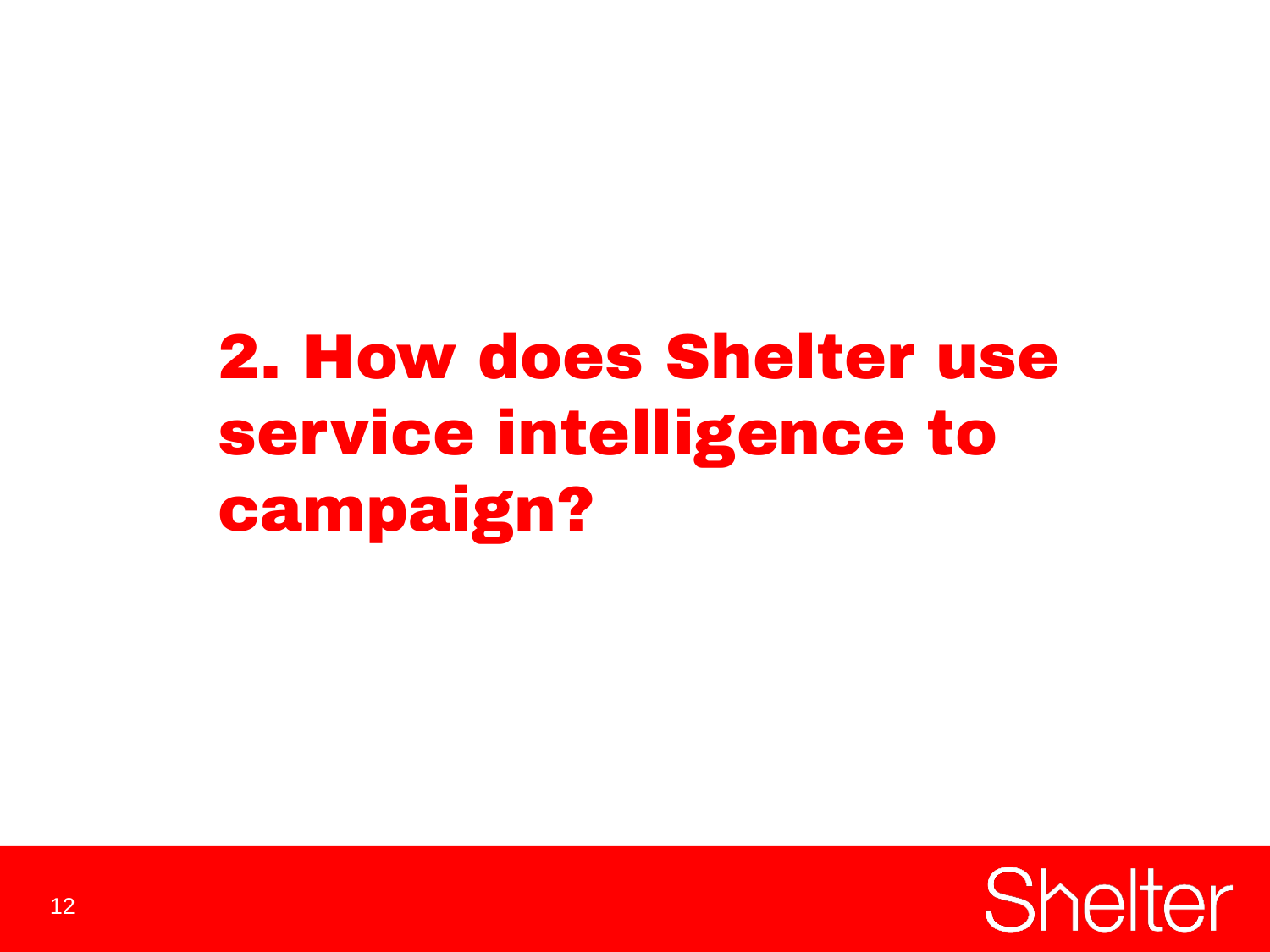

2. How does Shelter use service intelligence to campaign?